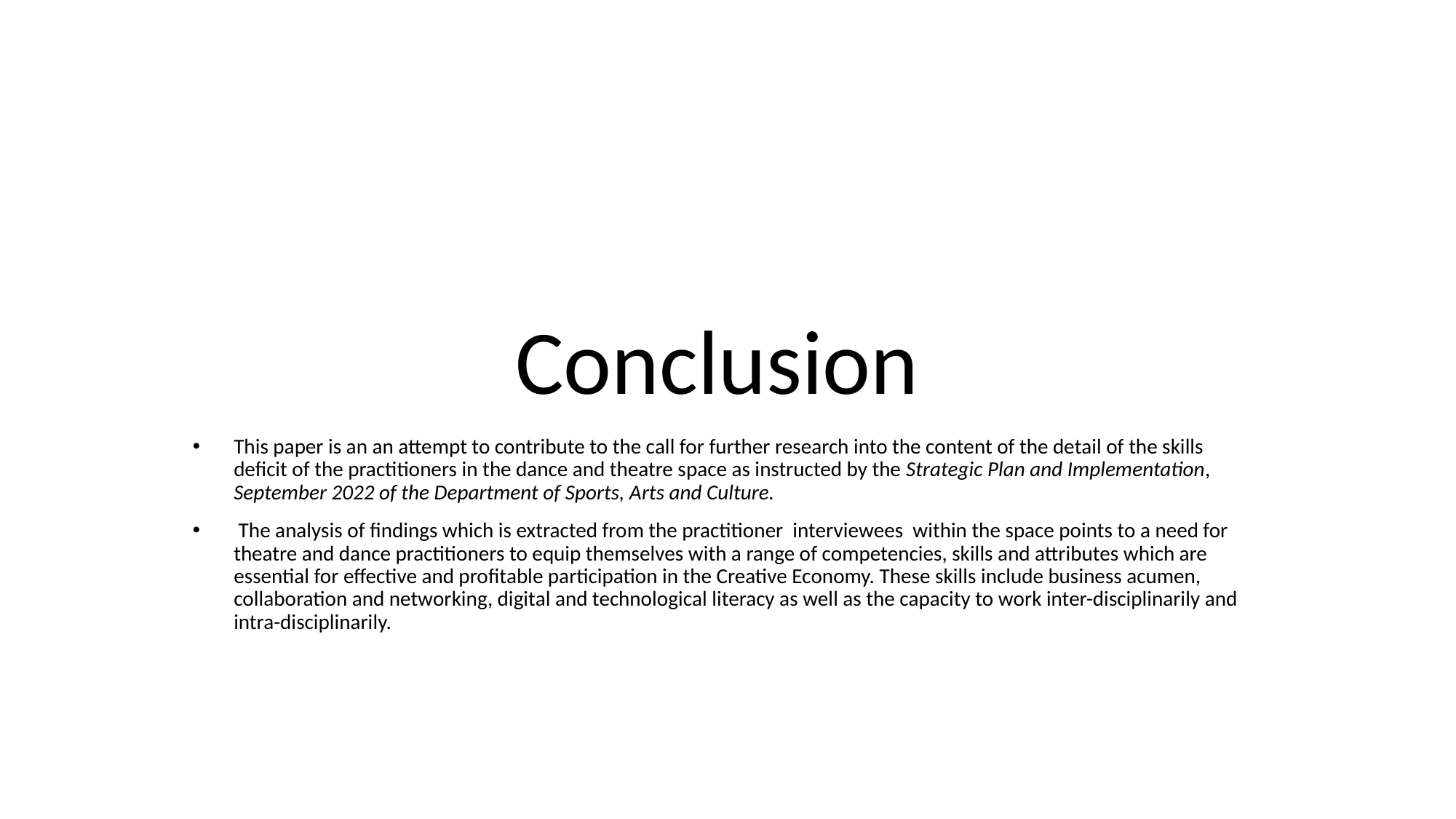

# Conclusion
This paper is an an attempt to contribute to the call for further research into the content of the detail of the skills deficit of the practitioners in the dance and theatre space as instructed by the Strategic Plan and Implementation, September 2022 of the Department of Sports, Arts and Culture.
 The analysis of findings which is extracted from the practitioner  interviewees  within the space points to a need for theatre and dance practitioners to equip themselves with a range of competencies, skills and attributes which are essential for effective and profitable participation in the Creative Economy. These skills include business acumen, collaboration and networking, digital and technological literacy as well as the capacity to work inter-disciplinarily and intra-disciplinarily.